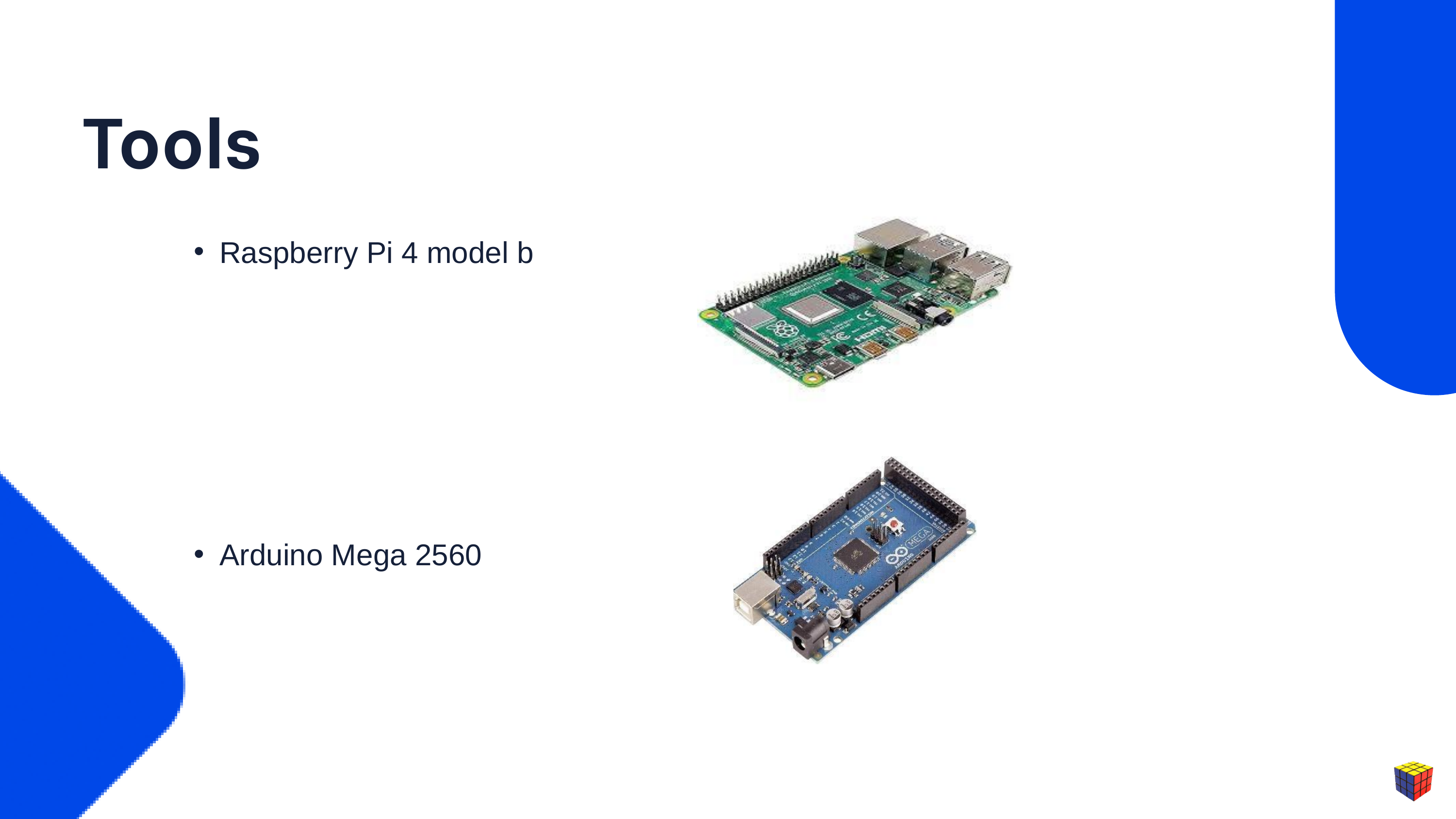

Tools

Raspberry Pi 4 model b

Arduino Mega 2560